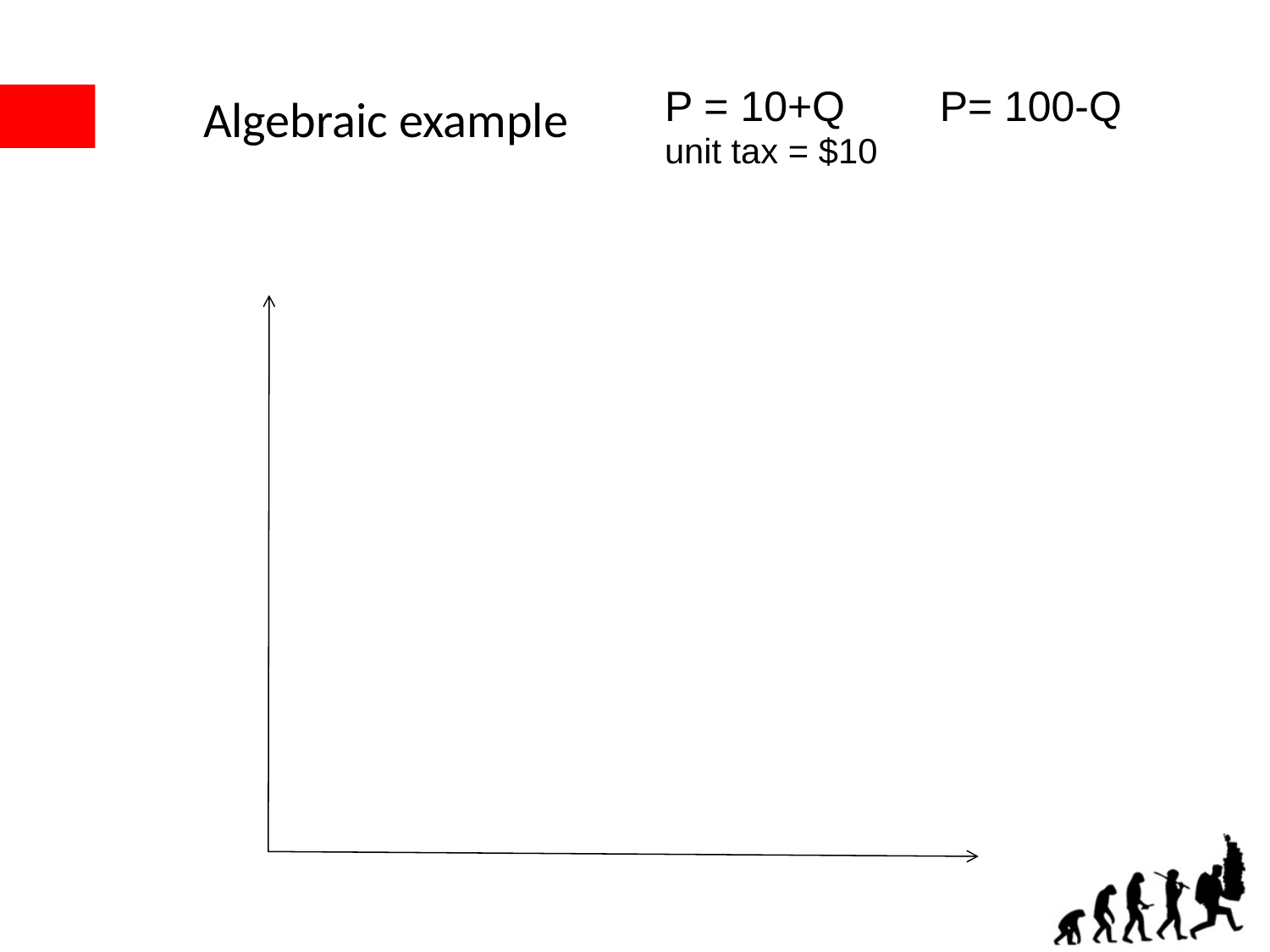

# Algebraic example
P = 10+Q        P= 100-Q
unit tax = $10